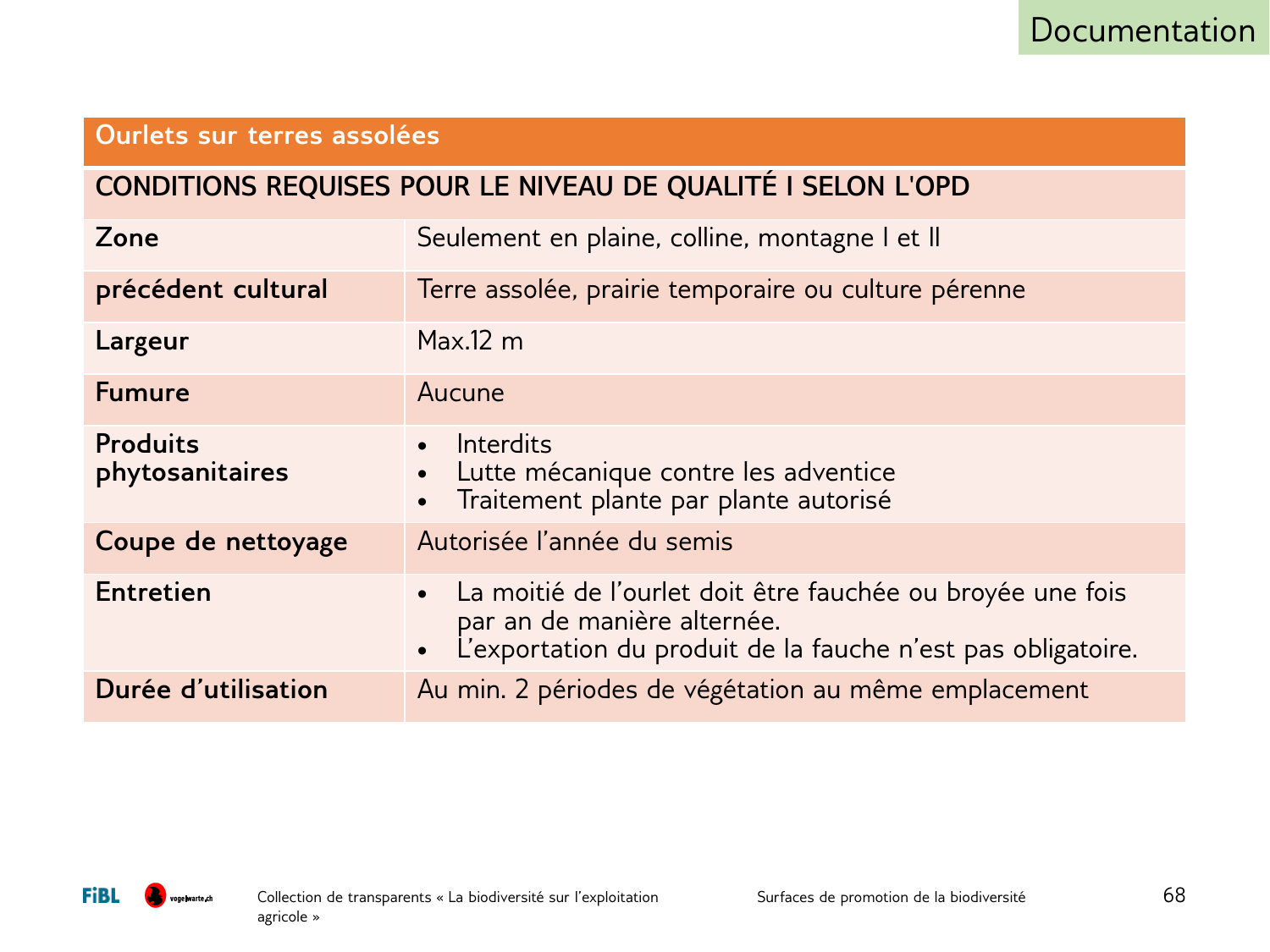

Documentation
| Ourlets sur terres assolées |  |
| --- | --- |
| CONDITIONS REQUISES POUR LE NIVEAU DE QUALITÉ I SELON L'OPD |  |
| Zone | Seulement en plaine, colline, montagne I et II |
| précédent cultural | Terre assolée, prairie temporaire ou culture pérenne |
| Largeur | Max.12 m |
| Fumure | Aucune |
| Produits phytosanitaires | Interdits Lutte mécanique contre les adventice Traitement plante par plante autorisé |
| Coupe de nettoyage | Autorisée l’année du semis |
| Entretien | La moitié de l’ourlet doit être fauchée ou broyée une fois par an de manière alternée. L’exportation du produit de la fauche n’est pas obligatoire. |
| Durée d’utilisation | Au min. 2 périodes de végétation au même emplacement |
68